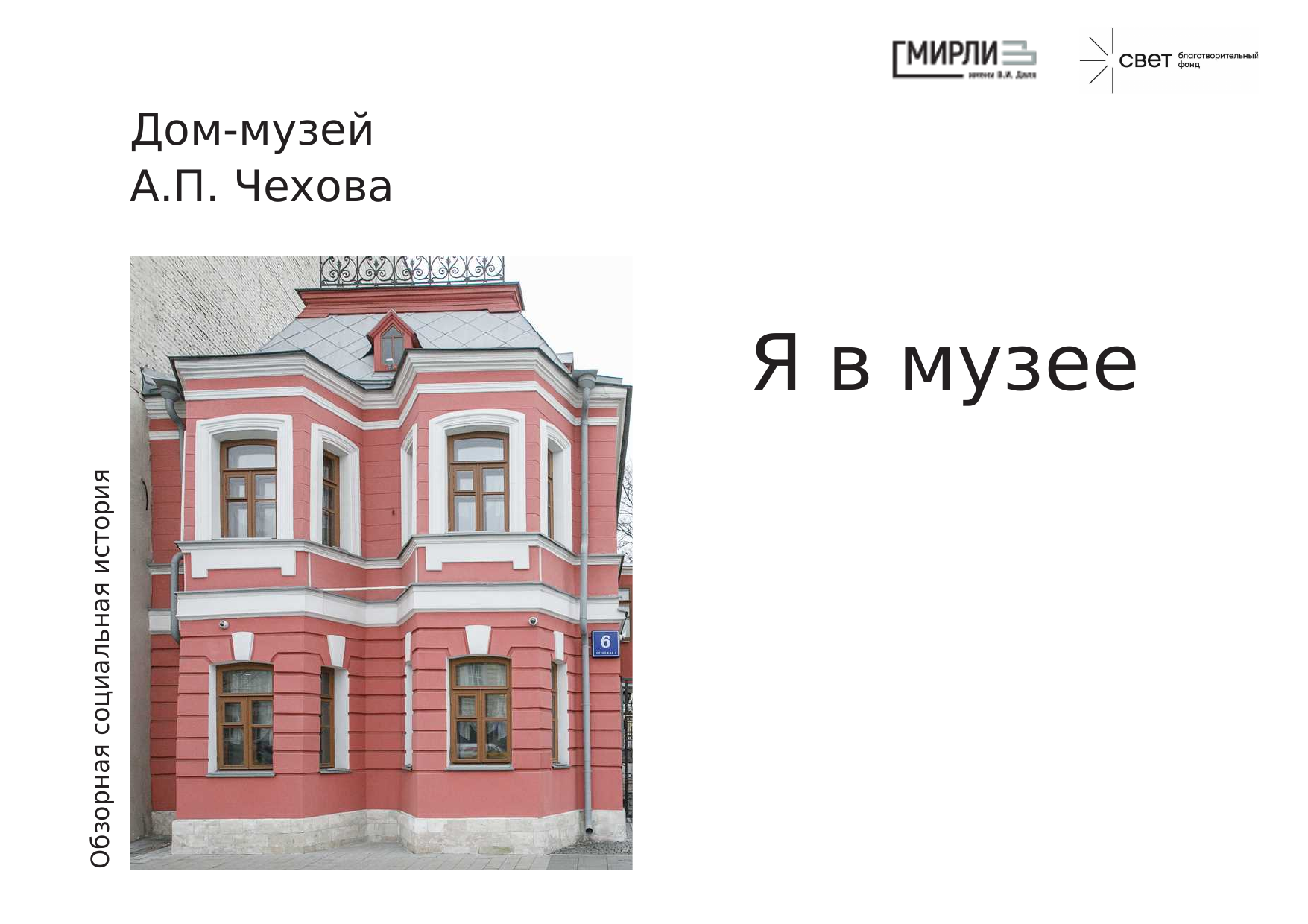

Дом-музей
А.П. Чехова

Я в музее
Обзорная социальная история